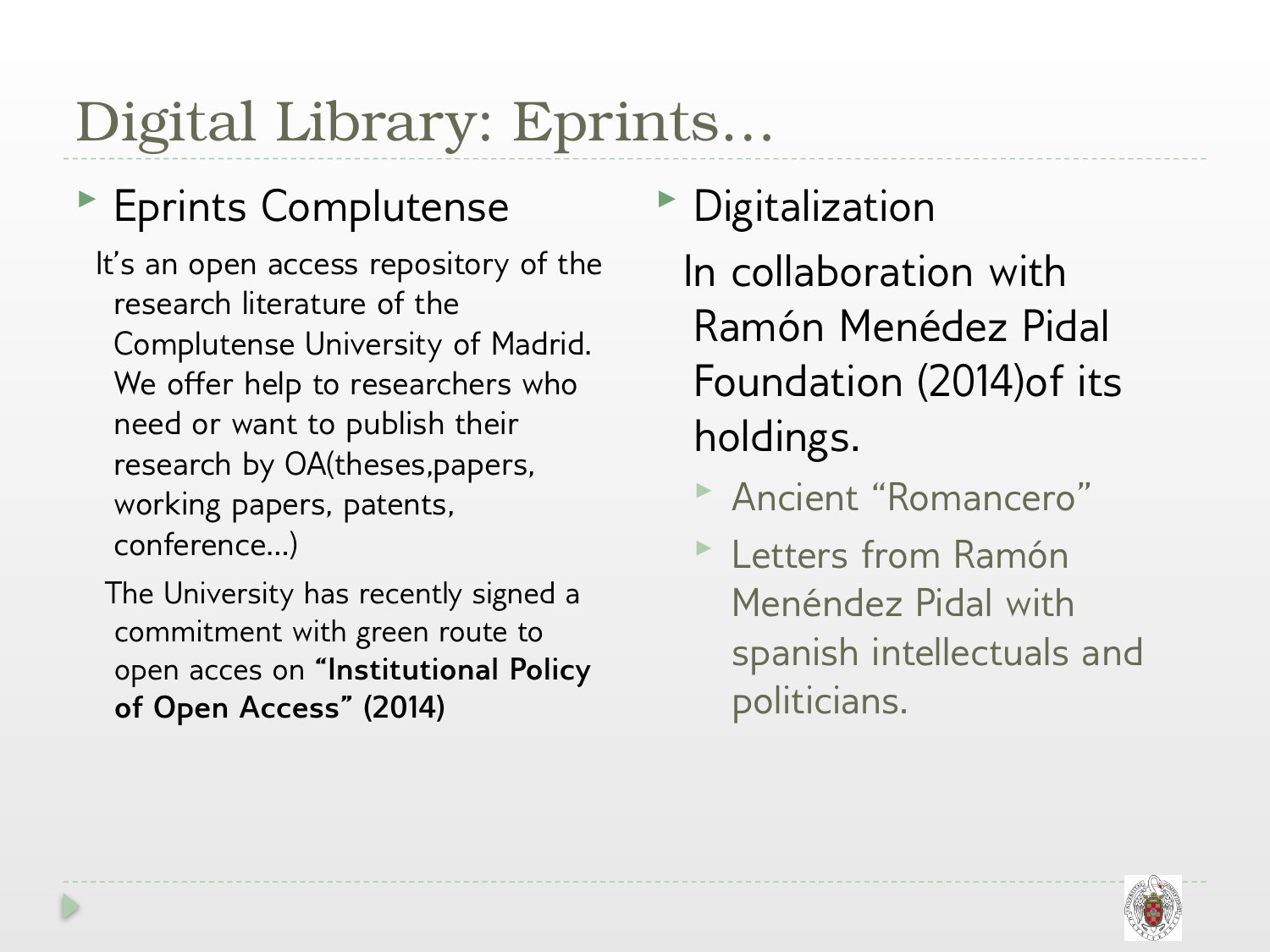

# Digital Library: Eprints…
Digitalization
  In collaboration with Ramón Menédez Pidal Foundation (2014)of its holdings.
Ancient “Romancero”
Letters from Ramón Menéndez Pidal with spanish intellectuals and politicians.
Eprints Complutense
  It’s an open access repository of the research literature of the Complutense University of Madrid. We offer help to researchers who need or want to publish their research by OA(theses,papers, working papers, patents, conference…)
   The University has recently signed a commitment with green route to open acces on “Institutional Policy of Open Access” (2014)